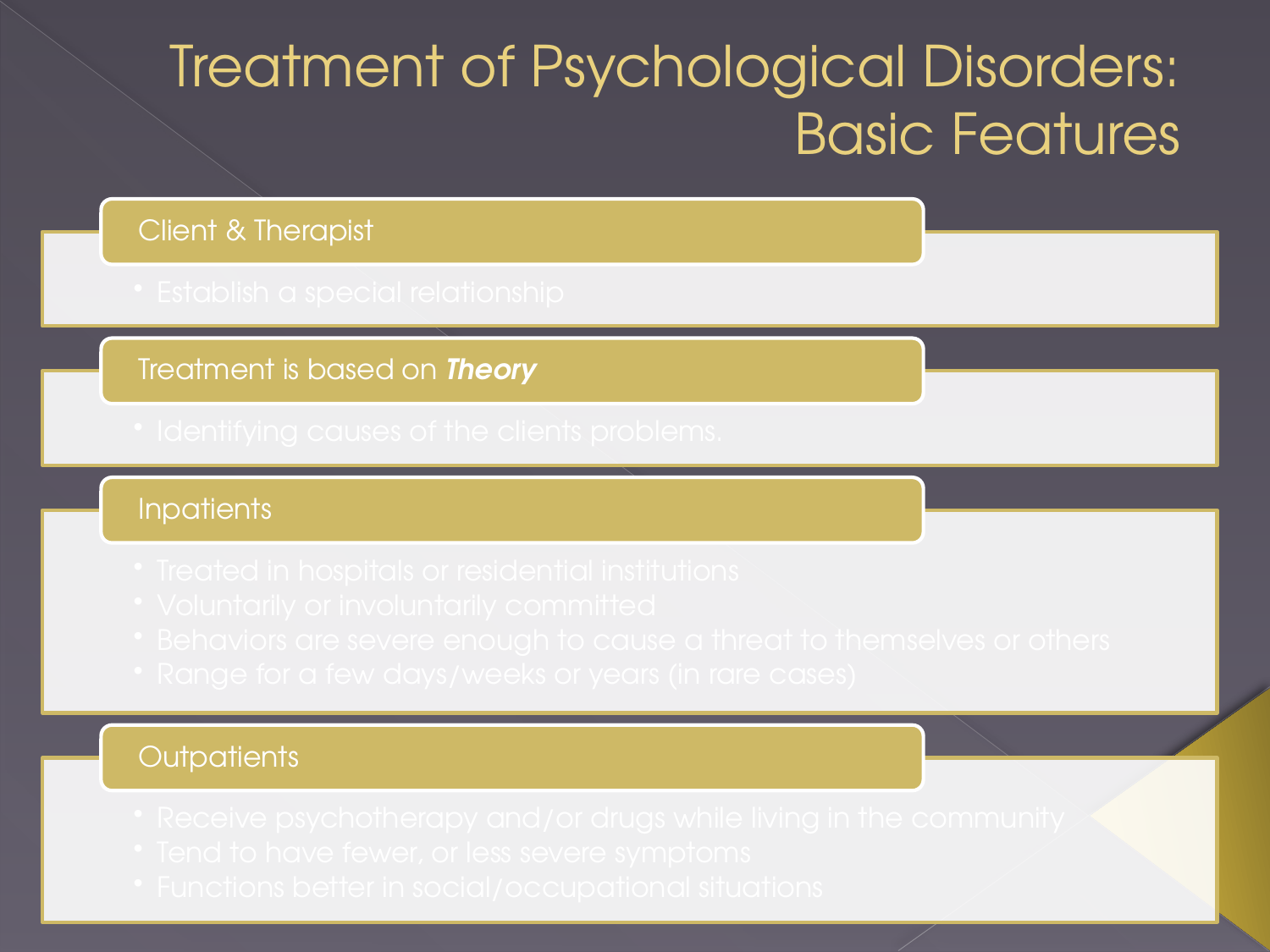

# Treatment of Psychological Disorders:  Basic Features
Establish a special relationship
Client & Therapist
Identifying causes of the clients problems.
Treatment is based on Theory
Treated in hospitals or residential institutions
Voluntarily or involuntarily committed
Behaviors are severe enough to cause a threat to themselves or others
Range for a few days/weeks or years (in rare cases)
Inpatients
Receive psychotherapy and/or drugs while living in the community
Tend to have fewer, or less severe symptoms
Functions better in social/occupational situations
Outpatients